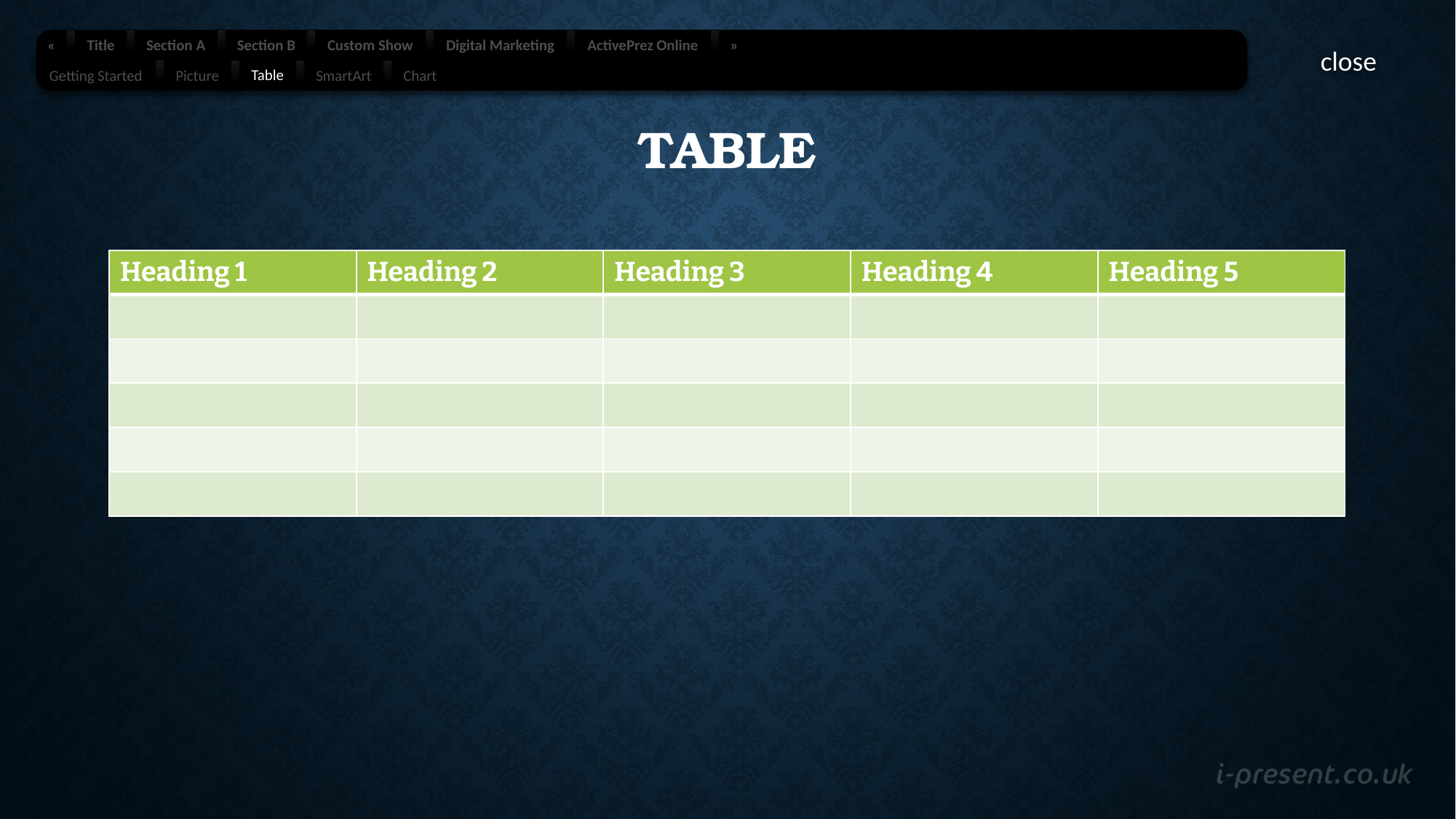

«
Title
Section A
Section B
Custom Show
Digital Marketing
ActivePrez Online
»

Table

Getting Started
Picture
SmartArt
Chart

menu

close
# Table
| Heading 1 | Heading 2 | Heading 3 | Heading 4 | Heading 5 |
| --- | --- | --- | --- | --- |
|  |  |  |  |  |
|  |  |  |  |  |
|  |  |  |  |  |
|  |  |  |  |  |
|  |  |  |  |  |